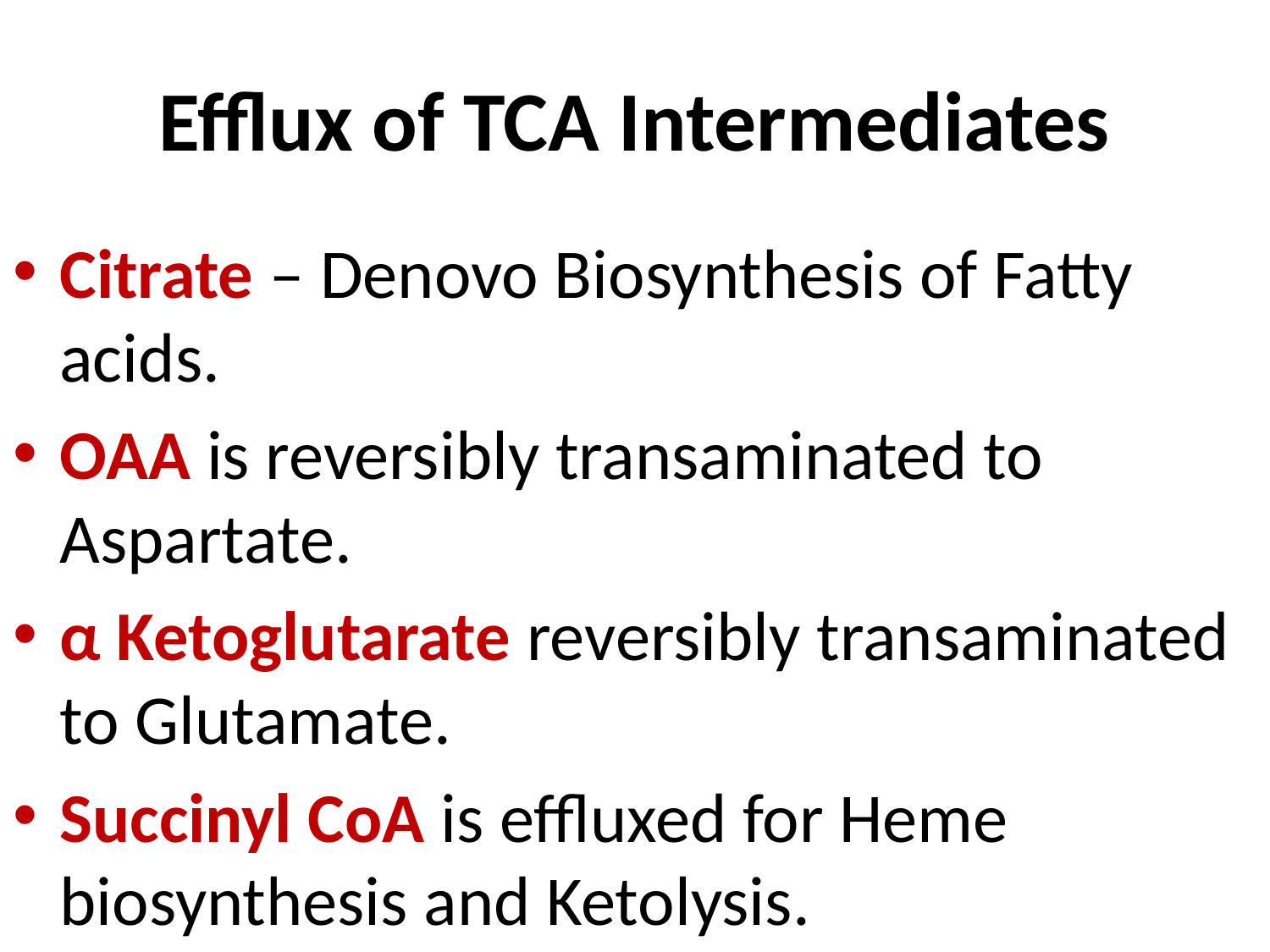

# Efflux of TCA Intermediates
Citrate – Denovo Biosynthesis of Fatty acids.
OAA is reversibly transaminated to Aspartate.
α Ketoglutarate reversibly transaminated to Glutamate.
Succinyl CoA is effluxed for Heme biosynthesis and Ketolysis.